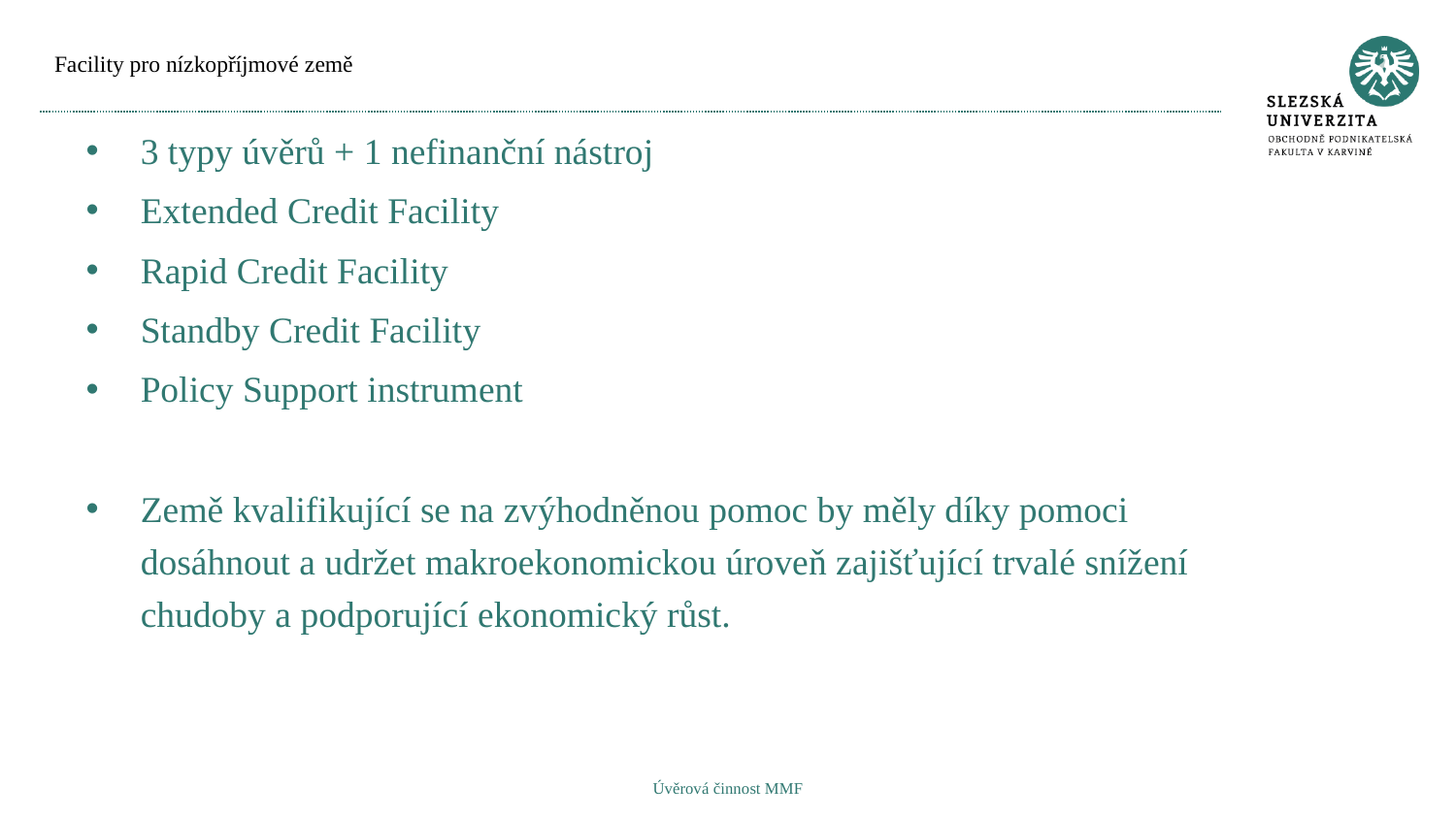

# Facility pro nízkopříjmové země
3 typy úvěrů + 1 nefinanční nástroj
Extended Credit Facility
Rapid Credit Facility
Standby Credit Facility
Policy Support instrument

Země kvalifikující se na zvýhodněnou pomoc by měly díky pomoci dosáhnout a udržet makroekonomickou úroveň zajišťující trvalé snížení chudoby a podporující ekonomický růst.